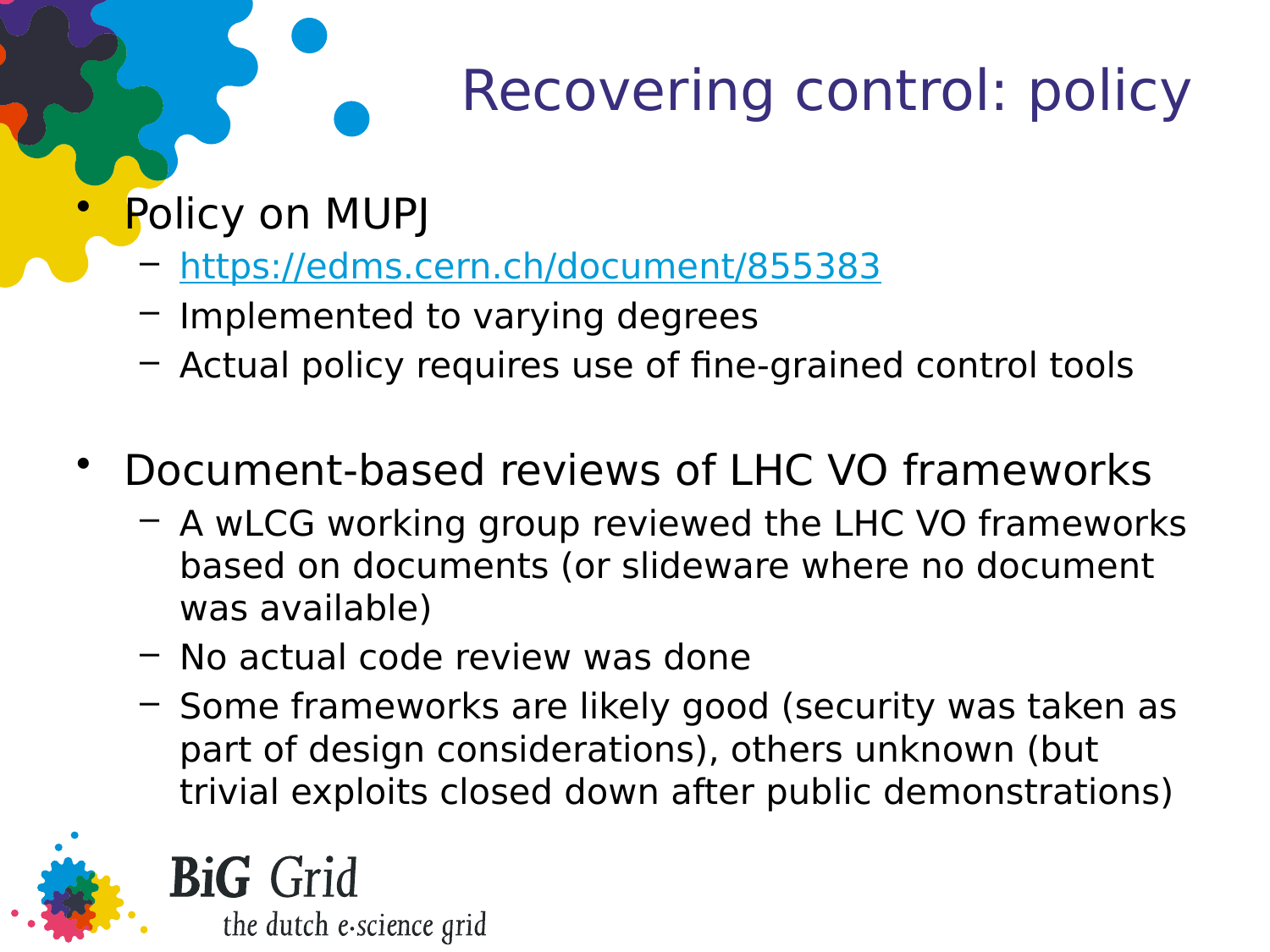

# Recovering control: policy
Policy on MUPJ
https://edms.cern.ch/document/855383
Implemented to varying degrees
Actual policy requires use of fine-grained control tools

Document-based reviews of LHC VO frameworks
A wLCG working group reviewed the LHC VO frameworks based on documents (or slideware where no document was available)
No actual code review was done
Some frameworks are likely good (security was taken as part of design considerations), others unknown (but trivial exploits closed down after public demonstrations)